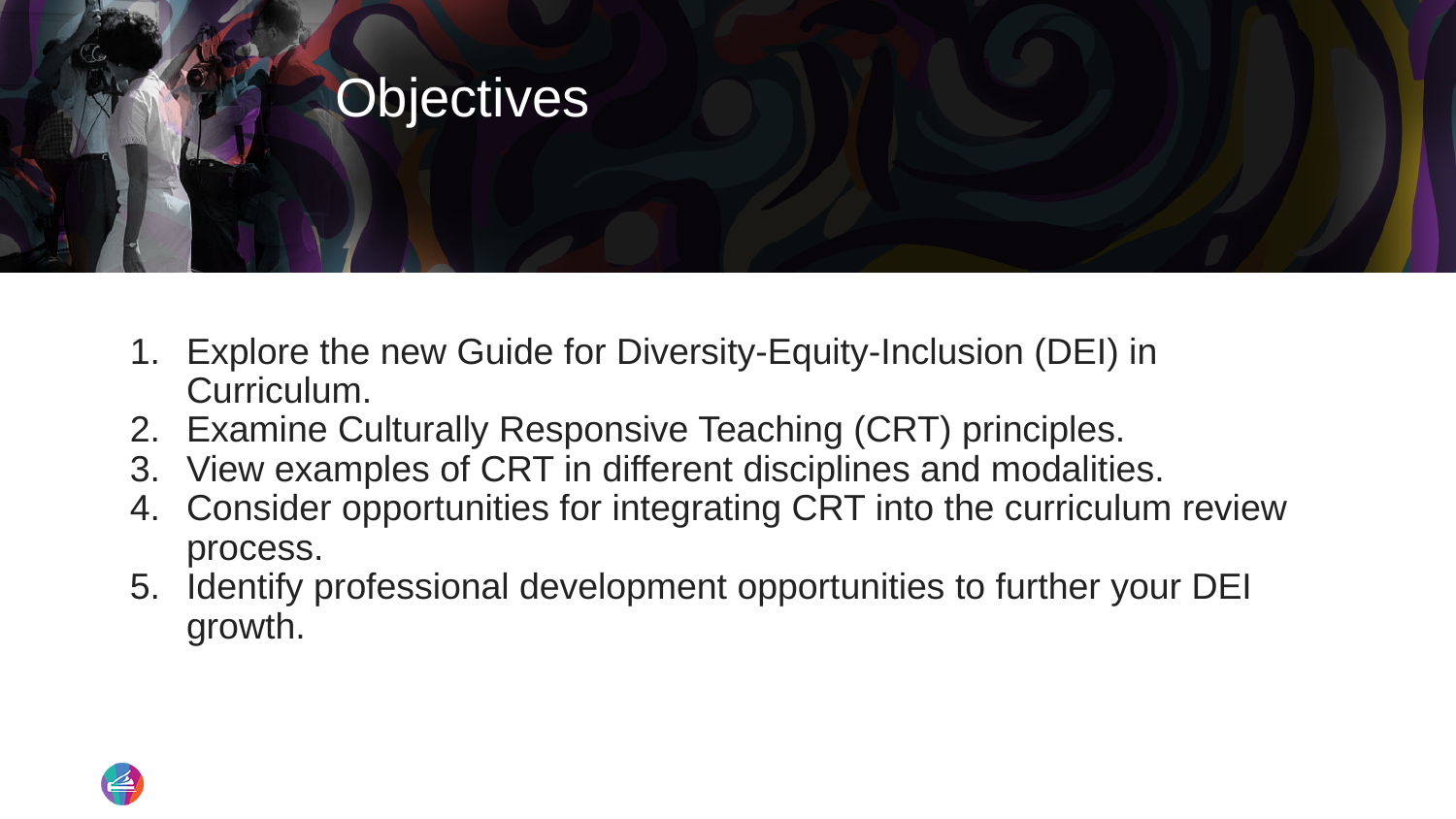

# Objectives
Explore the new Guide for Diversity-Equity-Inclusion (DEI) in Curriculum.
Examine Culturally Responsive Teaching (CRT) principles.
View examples of CRT in different disciplines and modalities.
Consider opportunities for integrating CRT into the curriculum review process.
Identify professional development opportunities to further your DEI growth.